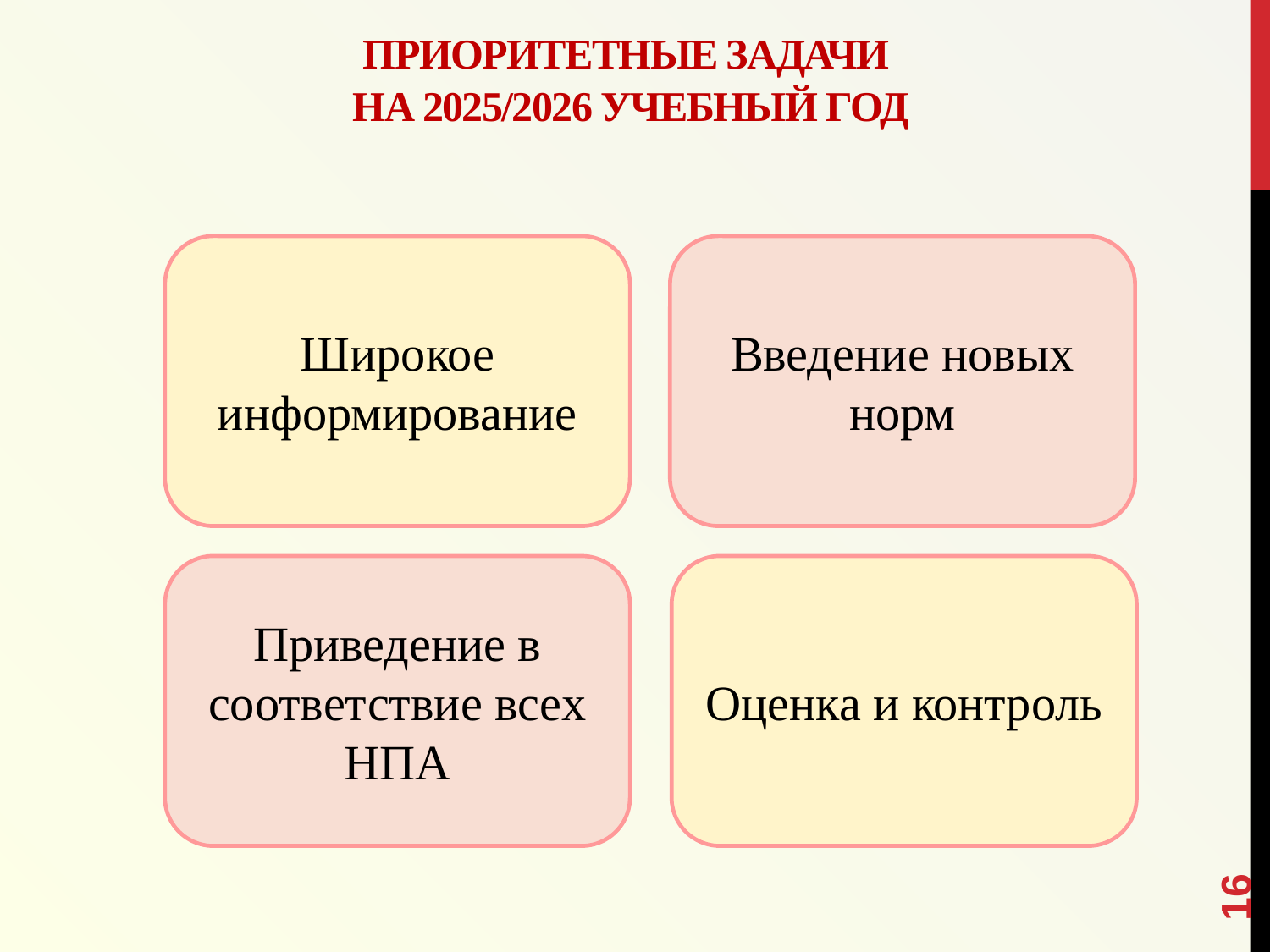

ПРИОРИТЕТНЫЕ ЗАДАЧИ
НА 2025/2026 учебный год
Широкое информирование
Введение новых норм
Приведение в соответствие всех НПА
Оценка и контроль
16